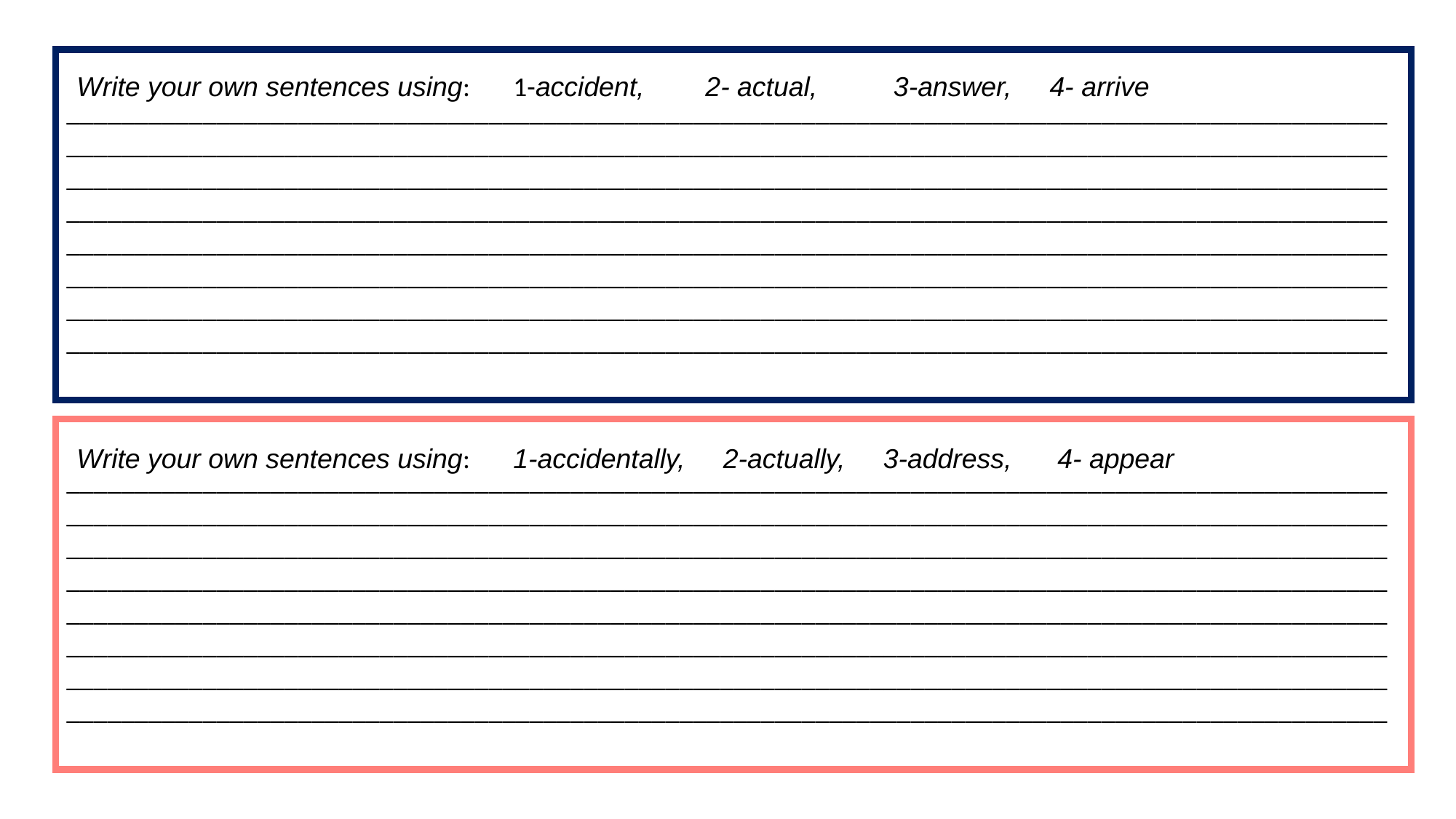

________________________________________________________________________________________________________________________________________________________________________________________________________________________________________________________________________________________________________________________________________________________________________________________________________________________________________________________________________________________________________________________________________________________________________________________________________________________________________________________________________________________________________________________________________________________________________________________________________
Write your own sentences using:       1-accident,        2- actual,          3-answer,     4- arrive
________________________________________________________________________________________________________________________________________________________________________________________________________________________________________________________________________________________________________________________________________________________________________________________________________________________________________________________________________________________________________________________________________________________________________________________________________________________________________________________________________________________________________________________________________________________________________________________________________
Write your own sentences using:       1-accidentally,     2-actually,     3-address,      4- appear